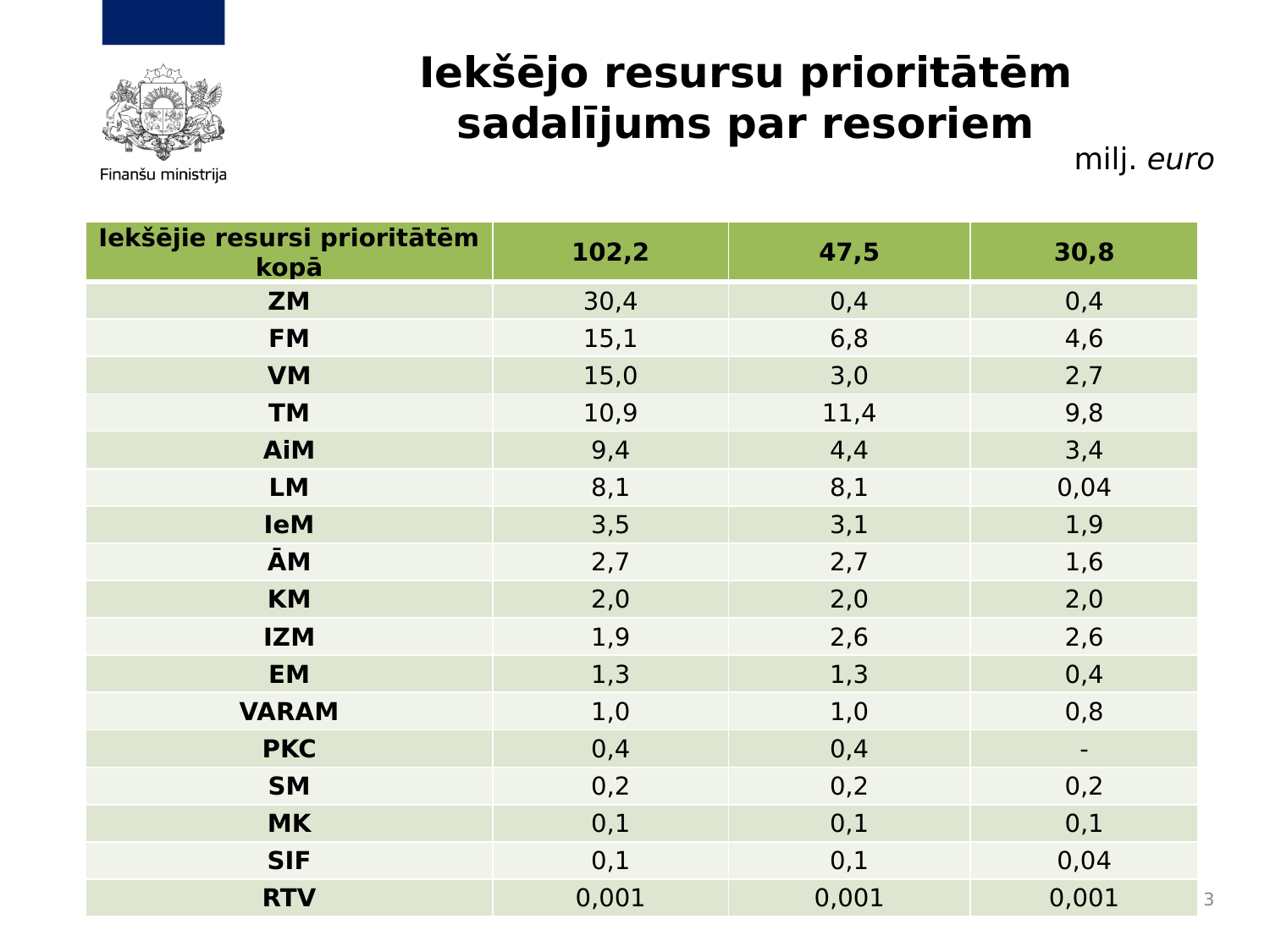

# Iekšējo resursu prioritātēm sadalījums par resoriem
milj. euro
| Iekšējie resursi prioritātēm kopā | 102,2 | 47,5 | 30,8 |
| --- | --- | --- | --- |
| ZM | 30,4 | 0,4 | 0,4 |
| FM | 15,1 | 6,8 | 4,6 |
| VM | 15,0 | 3,0 | 2,7 |
| TM | 10,9 | 11,4 | 9,8 |
| AiM | 9,4 | 4,4 | 3,4 |
| LM | 8,1 | 8,1 | 0,04 |
| IeM | 3,5 | 3,1 | 1,9 |
| ĀM | 2,7 | 2,7 | 1,6 |
| KM | 2,0 | 2,0 | 2,0 |
| IZM | 1,9 | 2,6 | 2,6 |
| EM | 1,3 | 1,3 | 0,4 |
| VARAM | 1,0 | 1,0 | 0,8 |
| PKC | 0,4 | 0,4 | - |
| SM | 0,2 | 0,2 | 0,2 |
| MK | 0,1 | 0,1 | 0,1 |
| SIF | 0,1 | 0,1 | 0,04 |
| RTV | 0,001 | 0,001 | 0,001 |
3